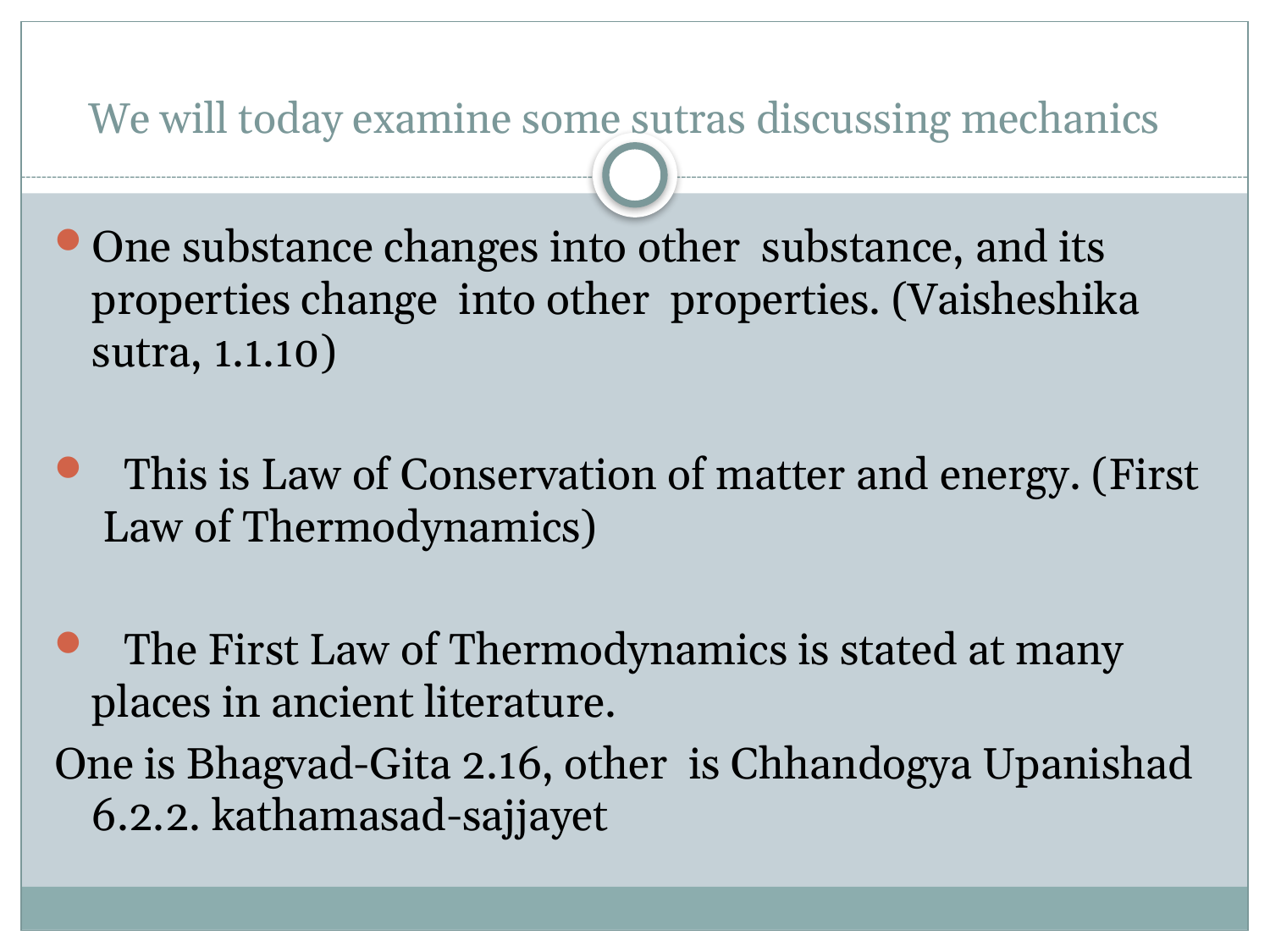

# We will today examine some sutras discussing mechanics
One substance changes into other  substance, and its properties change  into other  properties. (Vaisheshika sutra, 1.1.10)

   This is Law of Conservation of matter and energy. (First  Law of Thermodynamics)

   The First Law of Thermodynamics is stated at many places in ancient literature.
One is Bhagvad-Gita 2.16, other  is Chhandogya Upanishad 6.2.2. kathamasad-sajjayet